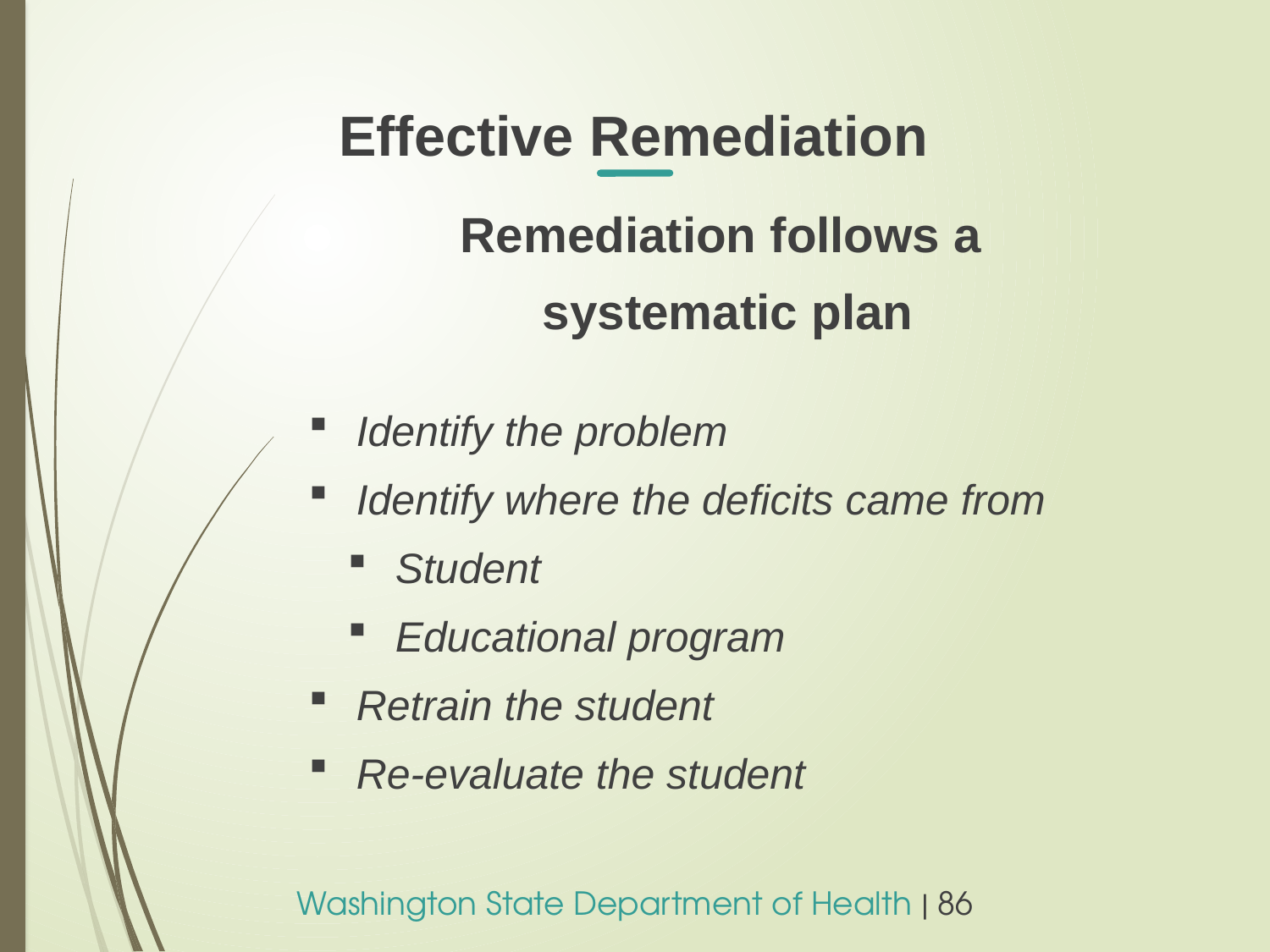

Effective Remediation
Remediation follows a
systematic plan

Identify the problem
Identify where the deficits came from
Student
Educational program
Retrain the student
Re-evaluate the student